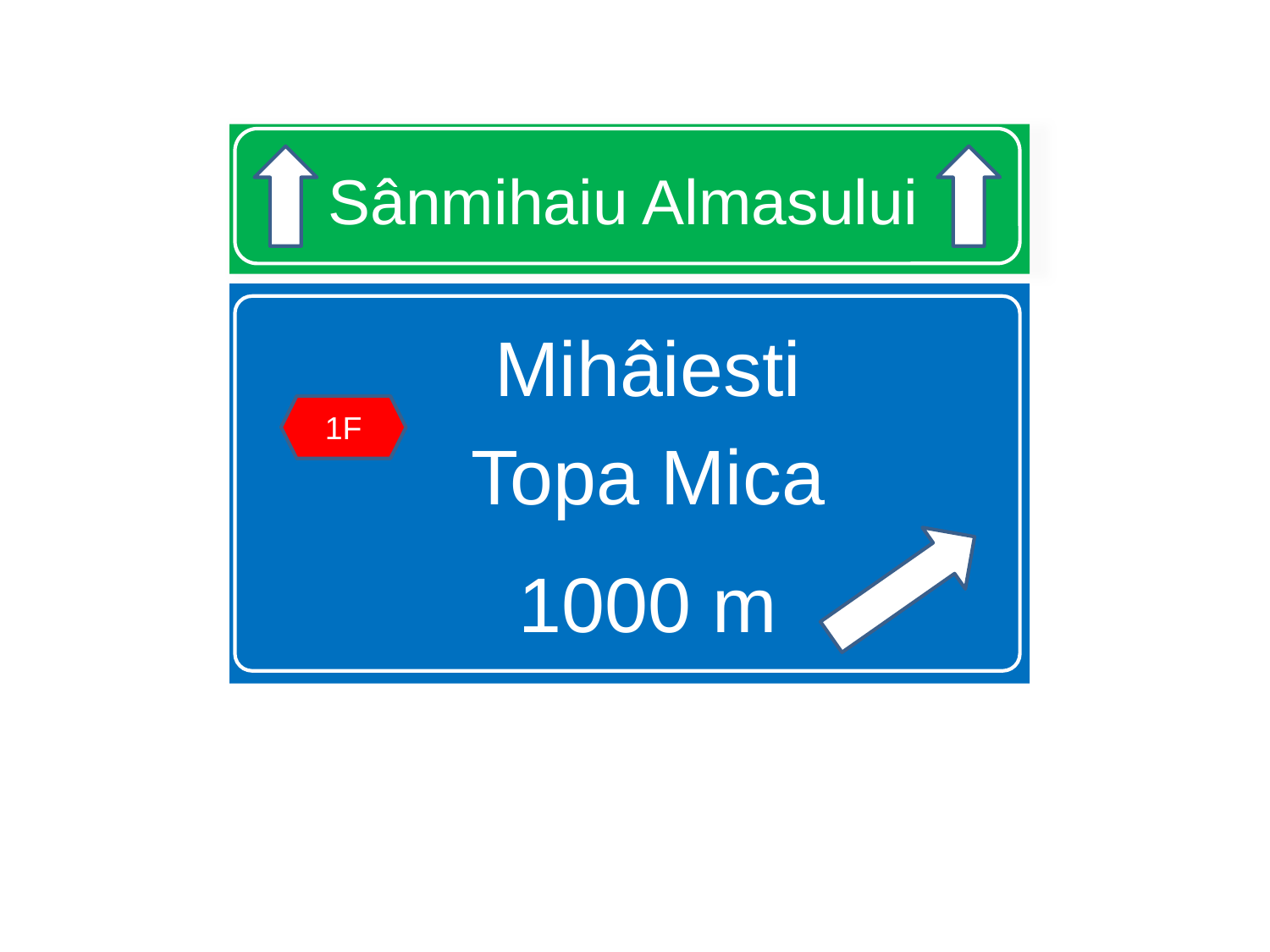

# Sânmihaiu Almasului

Mihâiesti
Topa Mica

1000 m

1F